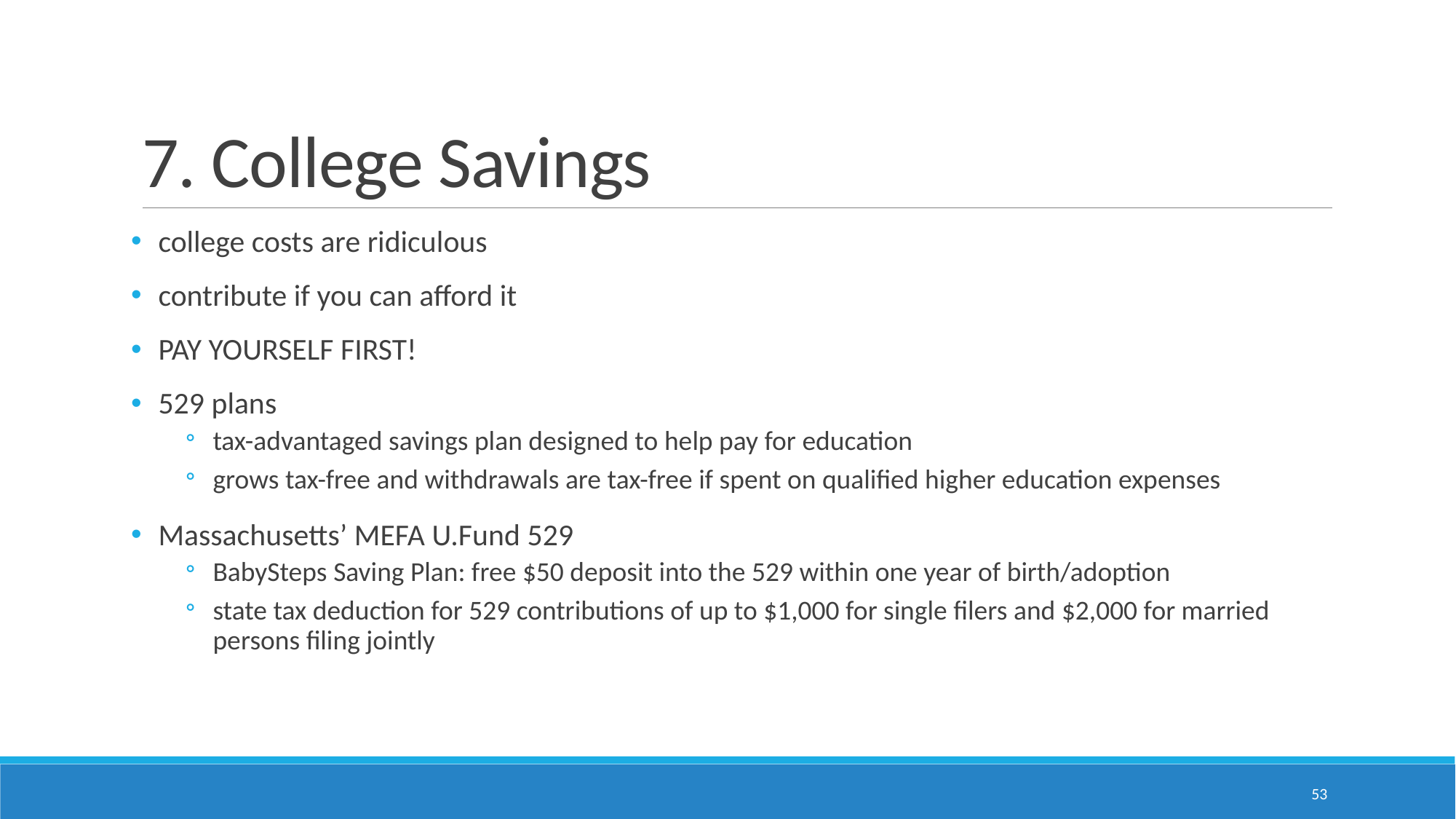

# 7. College Savings
college costs are ridiculous
contribute if you can afford it
PAY YOURSELF FIRST!
529 plans
tax-advantaged savings plan designed to help pay for education
grows tax-free and withdrawals are tax-free if spent on qualified higher education expenses
Massachusetts’ MEFA U.Fund 529
BabySteps Saving Plan: free $50 deposit into the 529 within one year of birth/adoption
state tax deduction for 529 contributions of up to $1,000 for single filers and $2,000 for married persons filing jointly
53